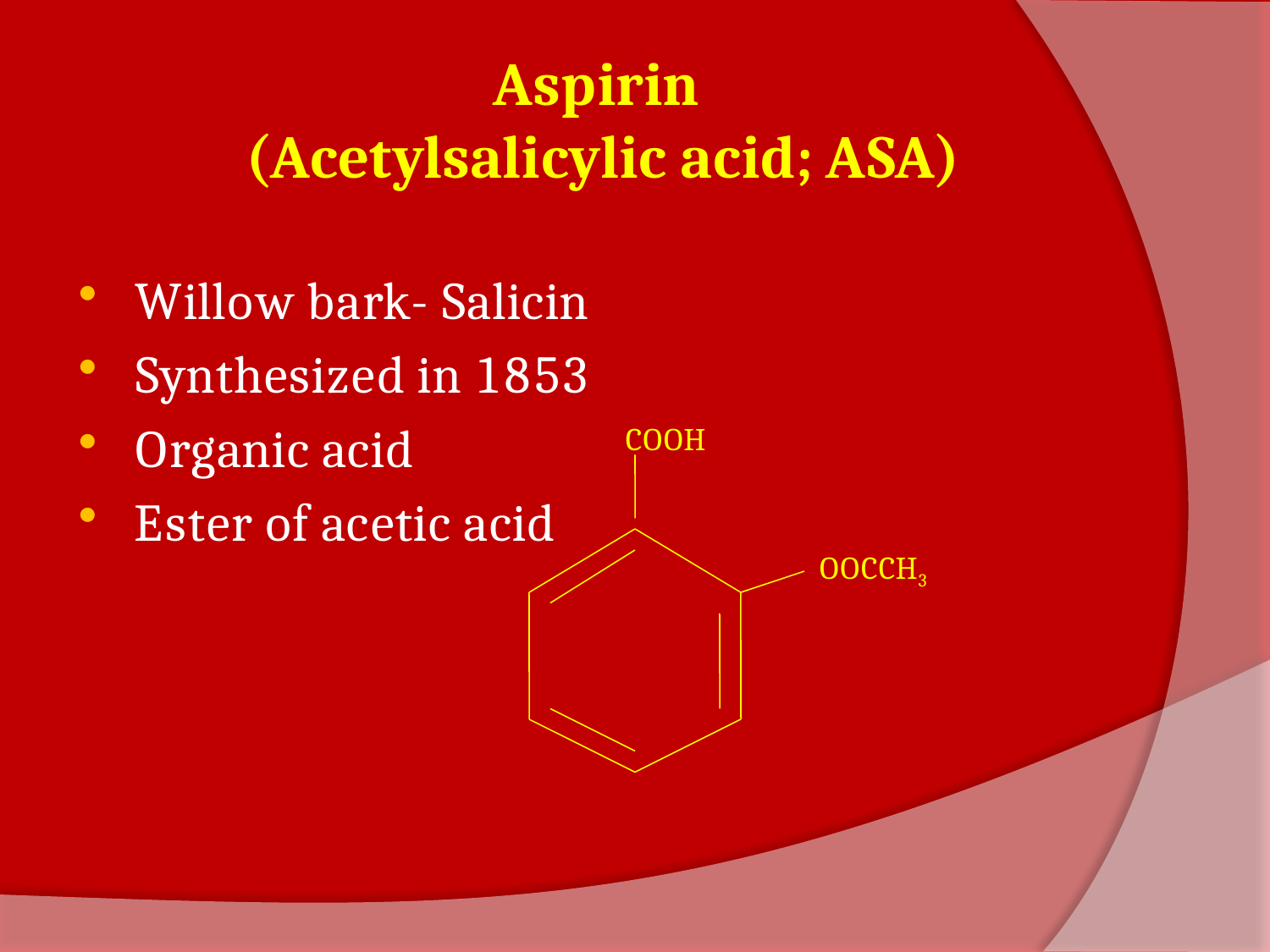

# Aspirin (Acetylsalicylic acid; ASA)
Willow bark- Salicin
Synthesized in 1853
Organic acid
Ester of acetic acid

COOH

OOCCH3